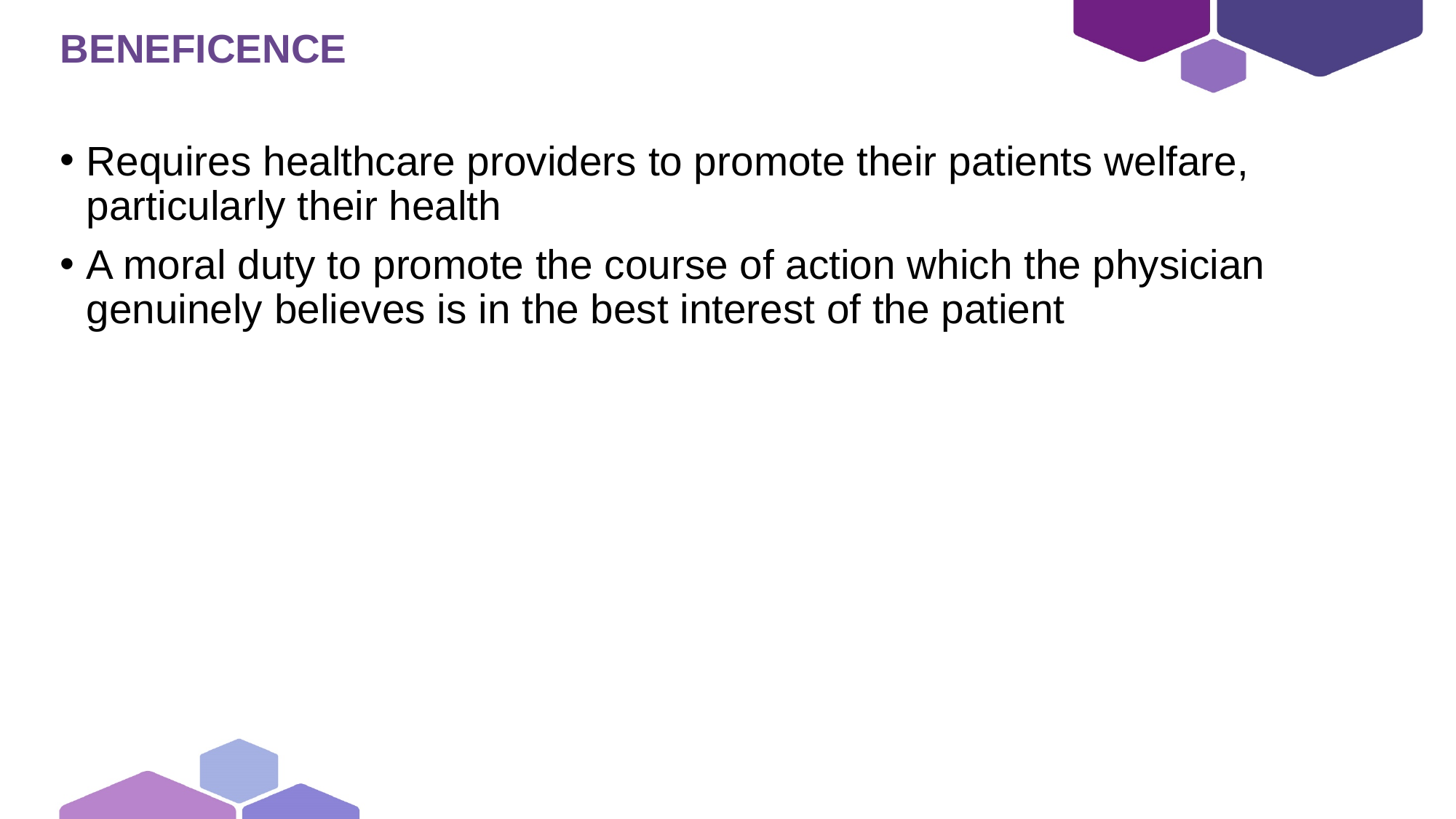

# beneficence
Requires healthcare providers to promote their patients welfare, particularly their health
A moral duty to promote the course of action which the physician genuinely believes is in the best interest of the patient